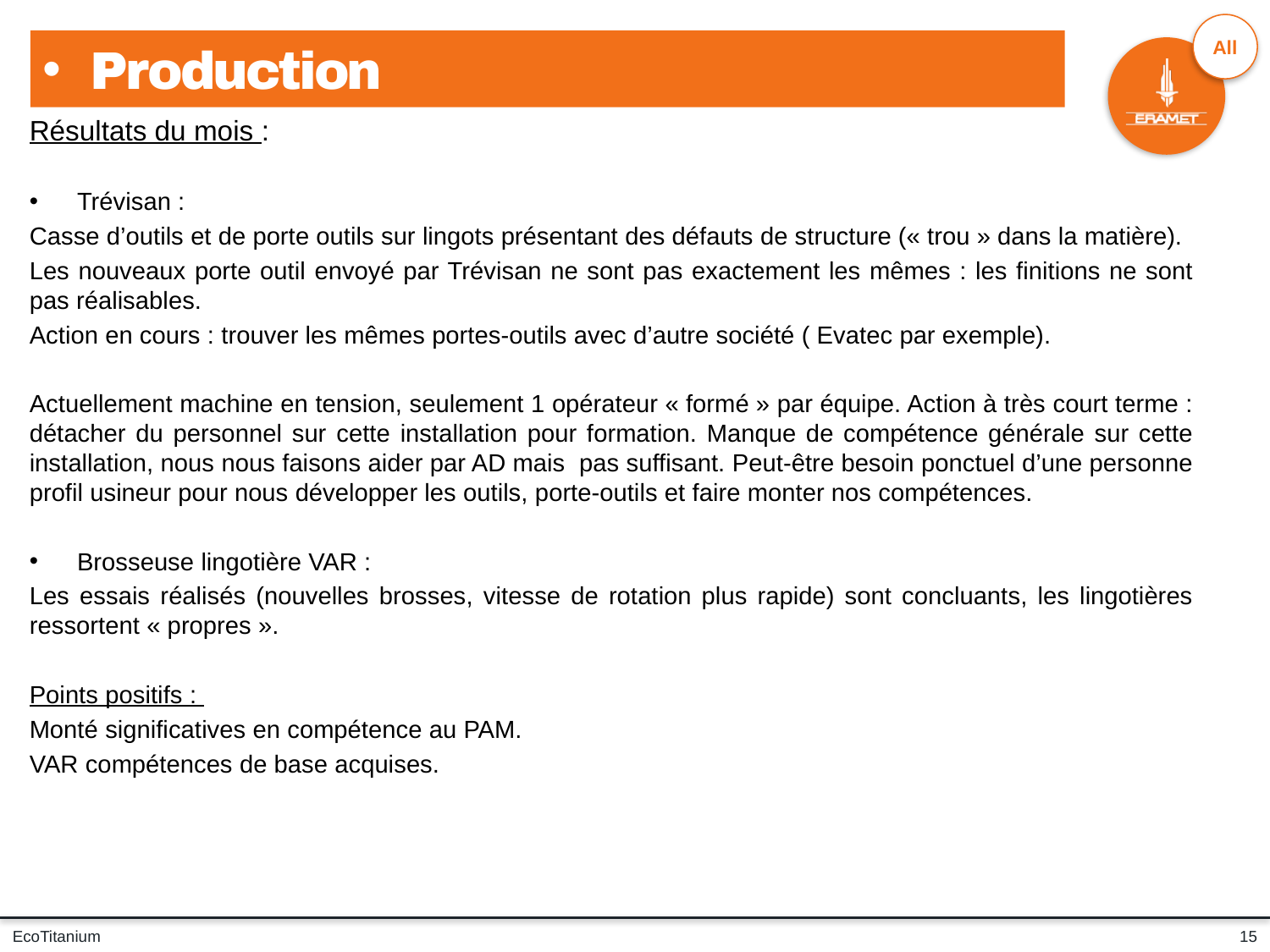

Production
Résultats du mois :

Trévisan :
Casse d’outils et de porte outils sur lingots présentant des défauts de structure (« trou » dans la matière).
Les nouveaux porte outil envoyé par Trévisan ne sont pas exactement les mêmes : les finitions ne sont pas réalisables.
Action en cours : trouver les mêmes portes-outils avec d’autre société ( Evatec par exemple).

Actuellement machine en tension, seulement 1 opérateur « formé » par équipe. Action à très court terme : détacher du personnel sur cette installation pour formation. Manque de compétence générale sur cette installation, nous nous faisons aider par AD mais  pas suffisant. Peut-être besoin ponctuel d’une personne profil usineur pour nous développer les outils, porte-outils et faire monter nos compétences.

Brosseuse lingotière VAR :
Les essais réalisés (nouvelles brosses, vitesse de rotation plus rapide) sont concluants, les lingotières ressortent « propres ».

Points positifs :
Monté significatives en compétence au PAM.
VAR compétences de base acquises.
15
EcoTitanium